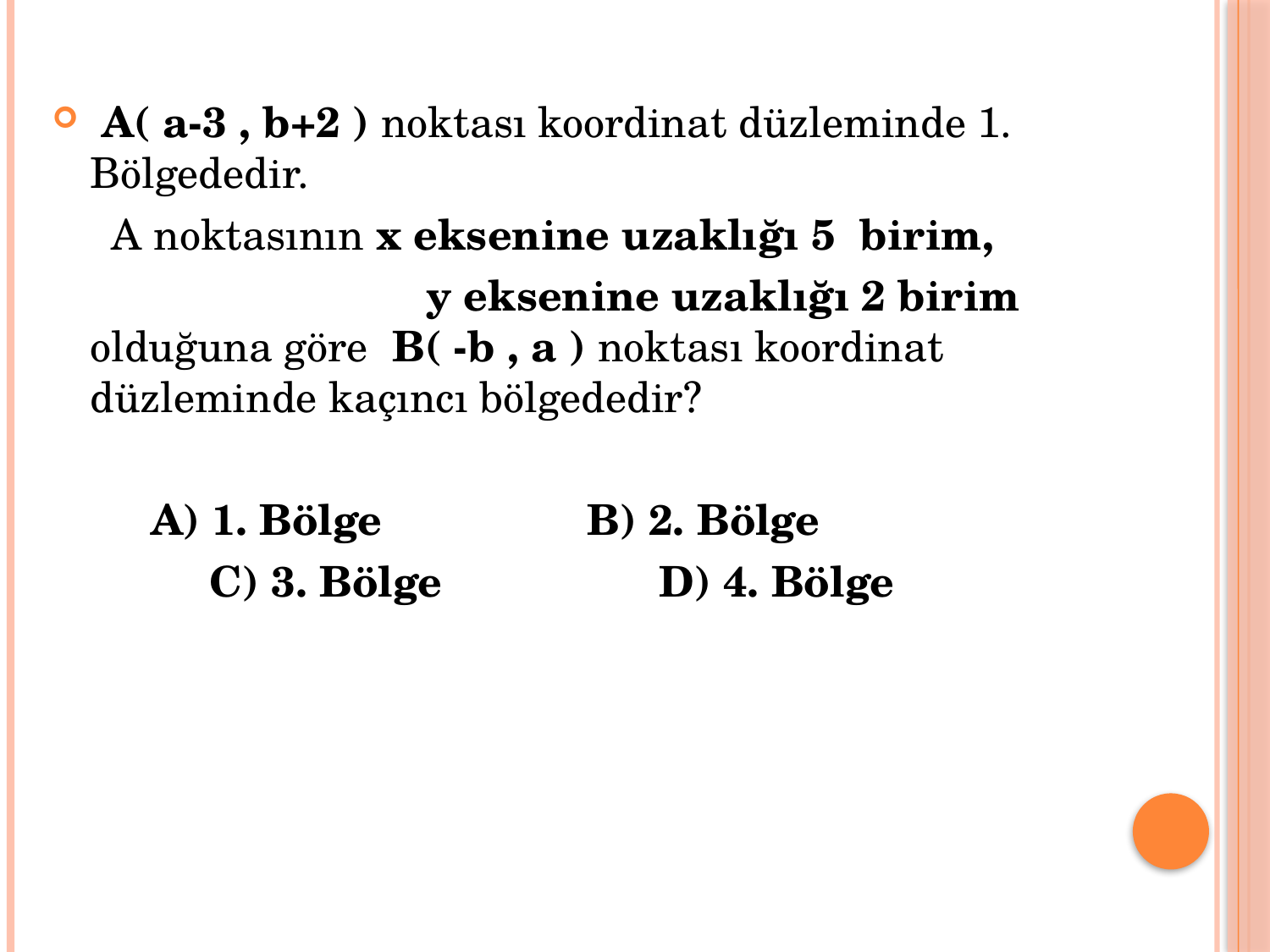

A( a-3 , b+2 ) noktası koordinat düzleminde 1. Bölgededir.
     A noktasının x eksenine uzaklığı 5  birim,
                               y eksenine uzaklığı 2 birim olduğuna göre  B( -b , a ) noktası koordinat düzleminde kaçıncı bölgededir?

A) 1. Bölge                 B) 2. Bölge
C) 3. Bölge                  D) 4. Bölge